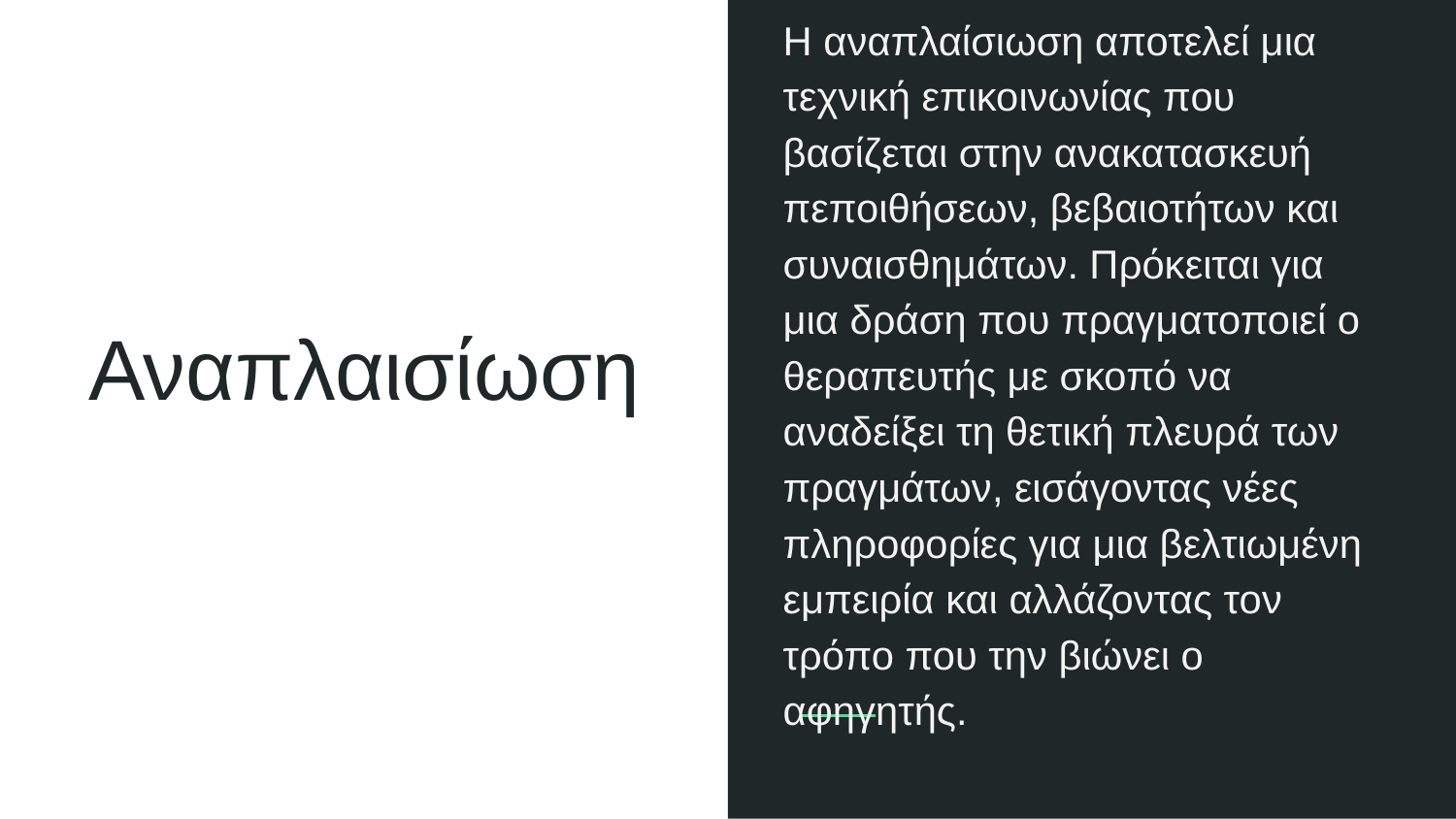

Η αναπλαίσιωση αποτελεί μια τεχνική επικοινωνίας που βασίζεται στην ανακατασκευή πεποιθήσεων, βεβαιοτήτων και συναισθημάτων. Πρόκειται για μια δράση που πραγματοποιεί ο θεραπευτής με σκοπό να αναδείξει τη θετική πλευρά των πραγμάτων, εισάγοντας νέες πληροφορίες για μια βελτιωμένη εμπειρία και αλλάζοντας τον τρόπο που την βιώνει ο αφηγητής.
# Αναπλαισίωση